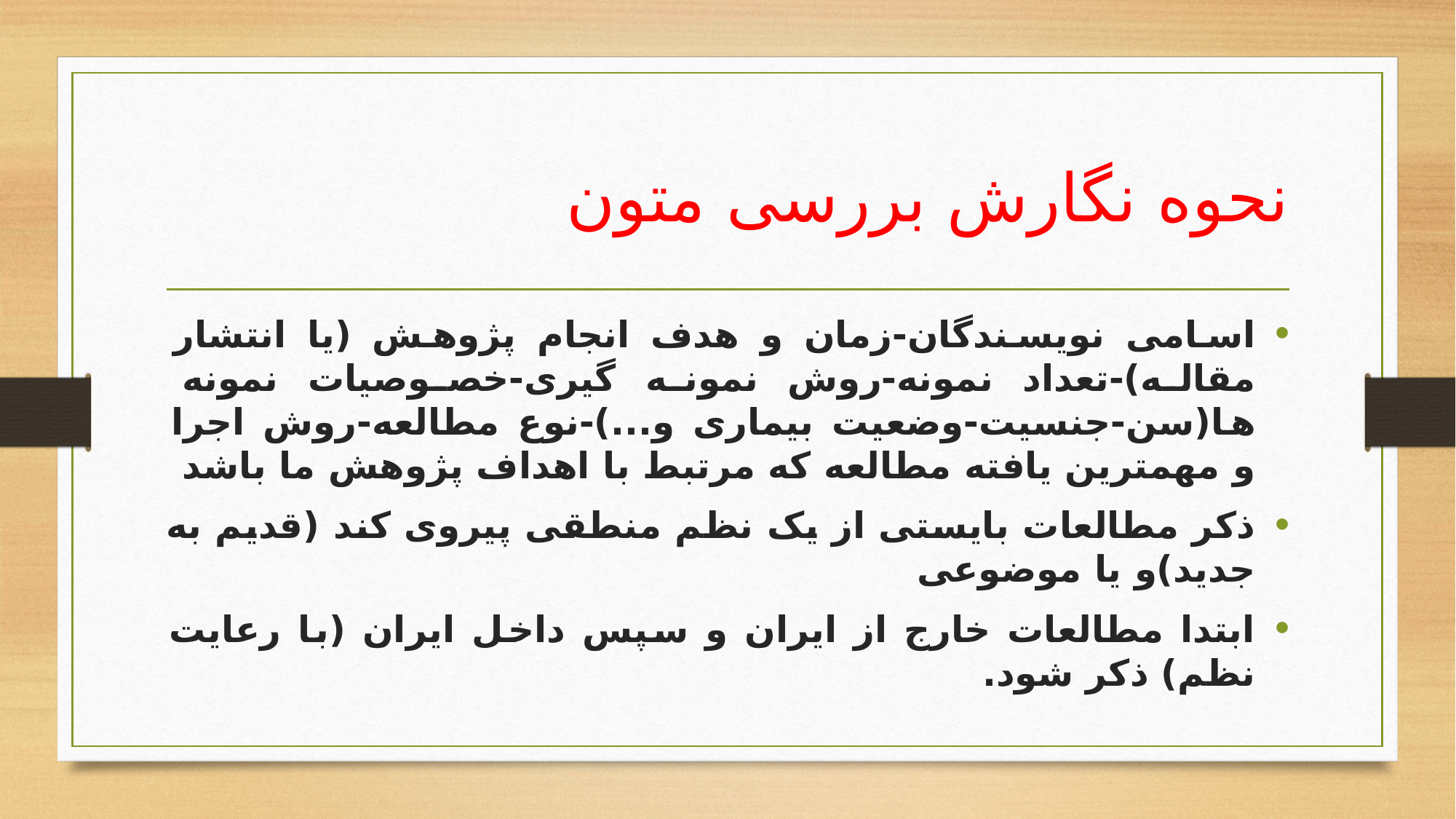

# نحوه نگارش بررسی متون
اسامی نویسندگان-زمان و هدف انجام پژوهش (یا انتشار مقاله)-تعداد نمونه-روش نمونه گیری-خصوصیات نمونه ها(سن-جنسیت-وضعیت بیماری و...)-نوع مطالعه-روش اجرا و مهمترین یافته مطالعه که مرتبط با اهداف پژوهش ما باشد
ذکر مطالعات بایستی از یک نظم منطقی پیروی کند (قدیم به جدید)و یا موضوعی
ابتدا مطالعات خارج از ایران و سپس داخل ایران (با رعایت نظم) ذکر شود.